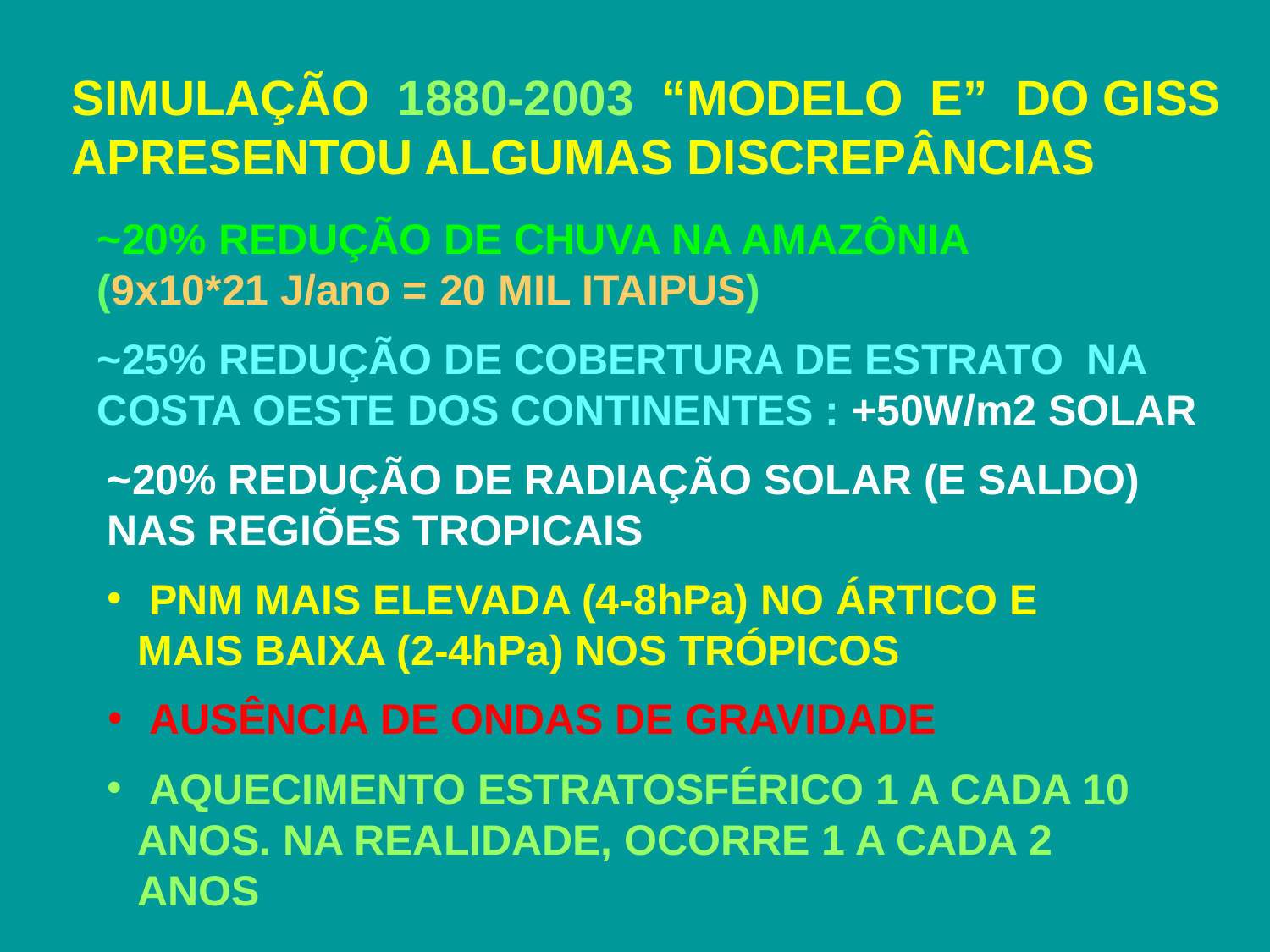

SIMULAÇÃO  1880-2003  “MODELO  E”  DO GISS APRESENTOU ALGUMAS DISCREPÂNCIAS
~20% REDUÇÃO DE CHUVA NA AMAZÔNIA
(9x10*21 J/ano = 20 MIL ITAIPUS)
~25% REDUÇÃO DE COBERTURA DE ESTRATO  NA COSTA OESTE DOS CONTINENTES : +50W/m2 SOLAR
~20% REDUÇÃO DE RADIAÇÃO SOLAR (E SALDO)  NAS REGIÕES TROPICAIS
 PNM MAIS ELEVADA (4-8hPa) NO ÁRTICO E MAIS BAIXA (2-4hPa) NOS TRÓPICOS
 AUSÊNCIA DE ONDAS DE GRAVIDADE
 AQUECIMENTO ESTRATOSFÉRICO 1 A CADA 10 ANOS. NA REALIDADE, OCORRE 1 A CADA 2 ANOS